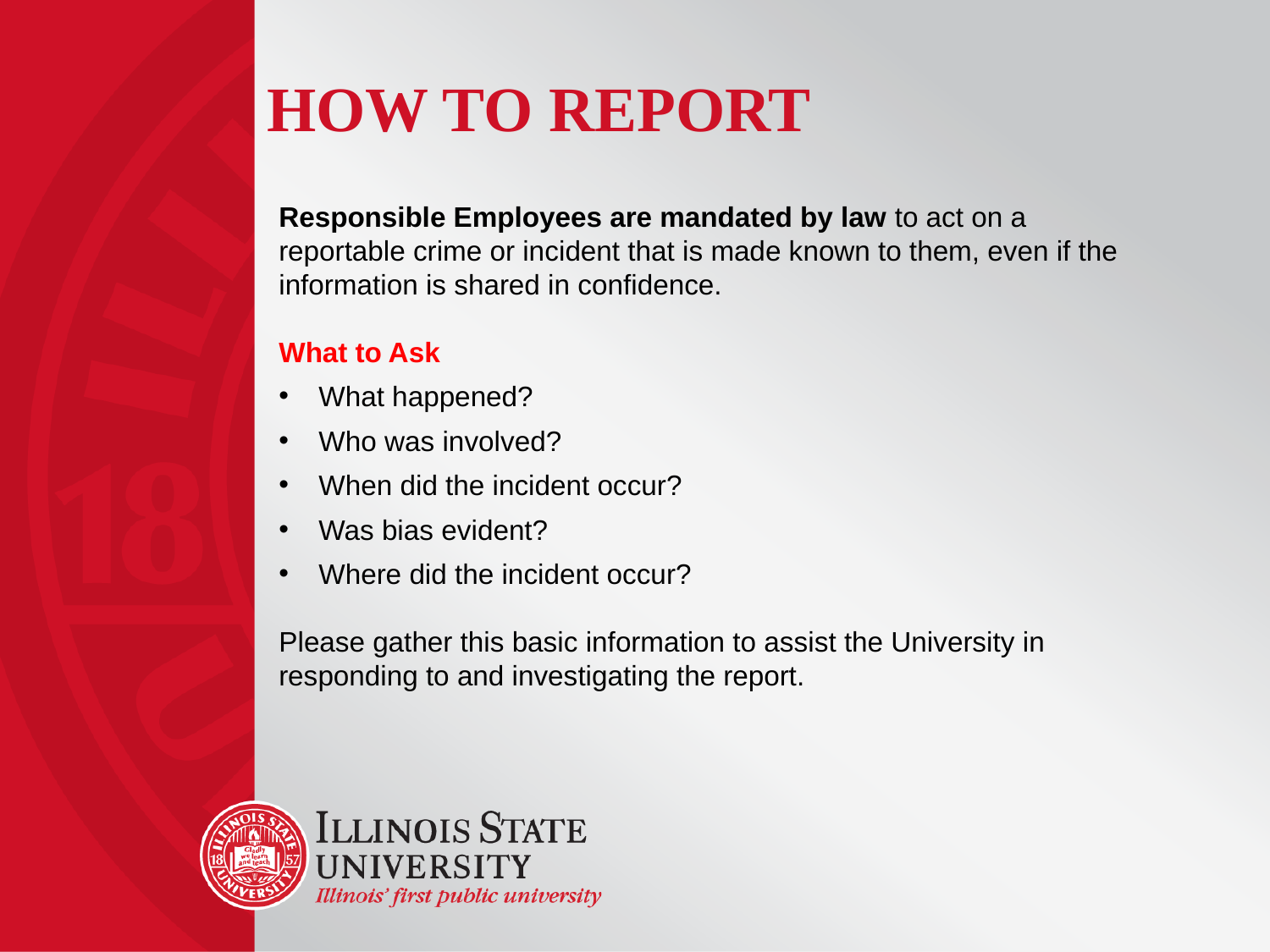

# How to Report
Responsible Employees are mandated by law to act on a reportable crime or incident that is made known to them, even if the information is shared in confidence.

What to Ask
What happened?
Who was involved?
When did the incident occur?
Was bias evident?
Where did the incident occur?

Please gather this basic information to assist the University in responding to and investigating the report.